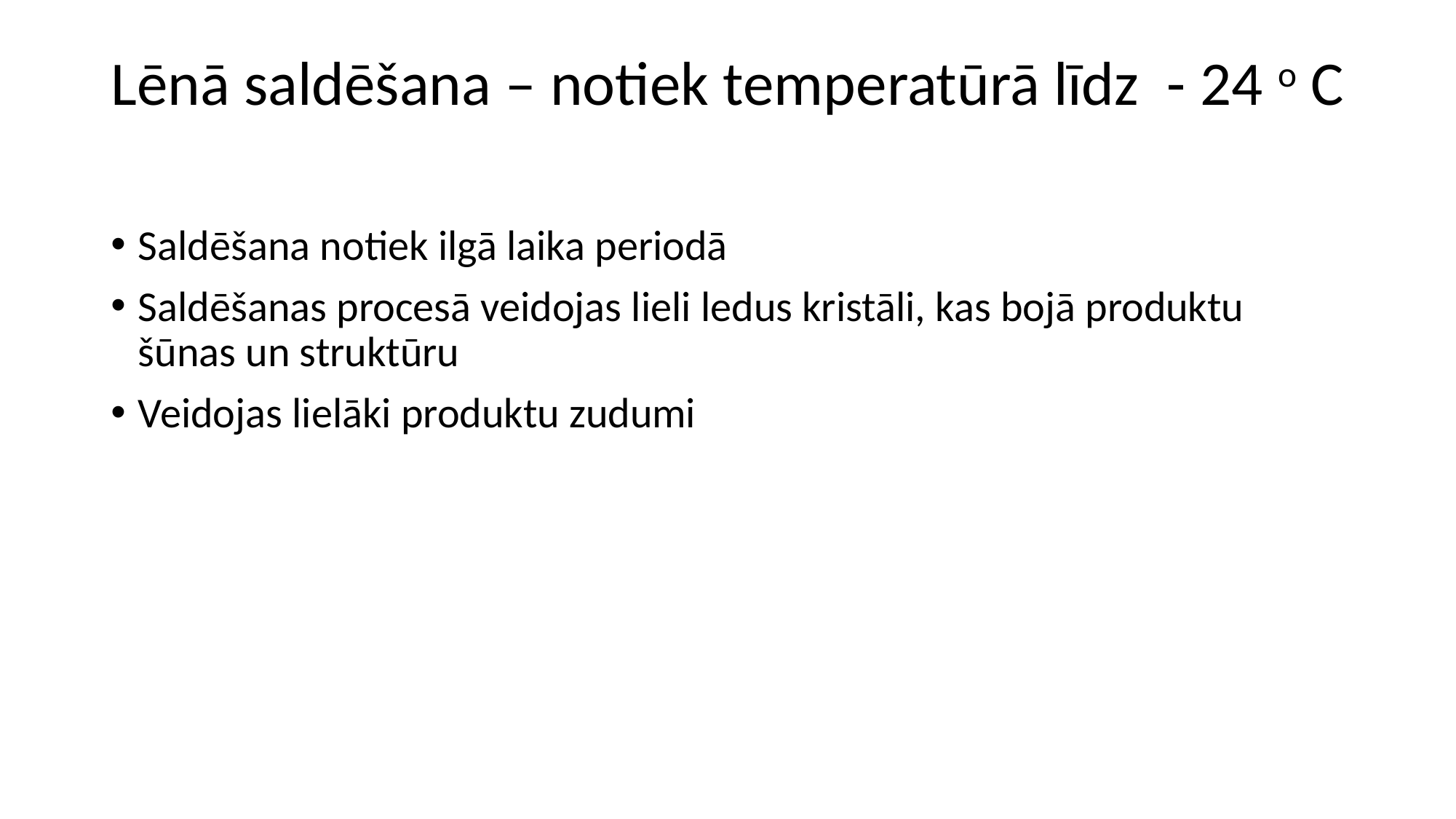

# Lēnā saldēšana – notiek temperatūrā līdz  - 24 o C
Saldēšana notiek ilgā laika periodā
Saldēšanas procesā veidojas lieli ledus kristāli, kas bojā produktu šūnas un struktūru
Veidojas lielāki produktu zudumi